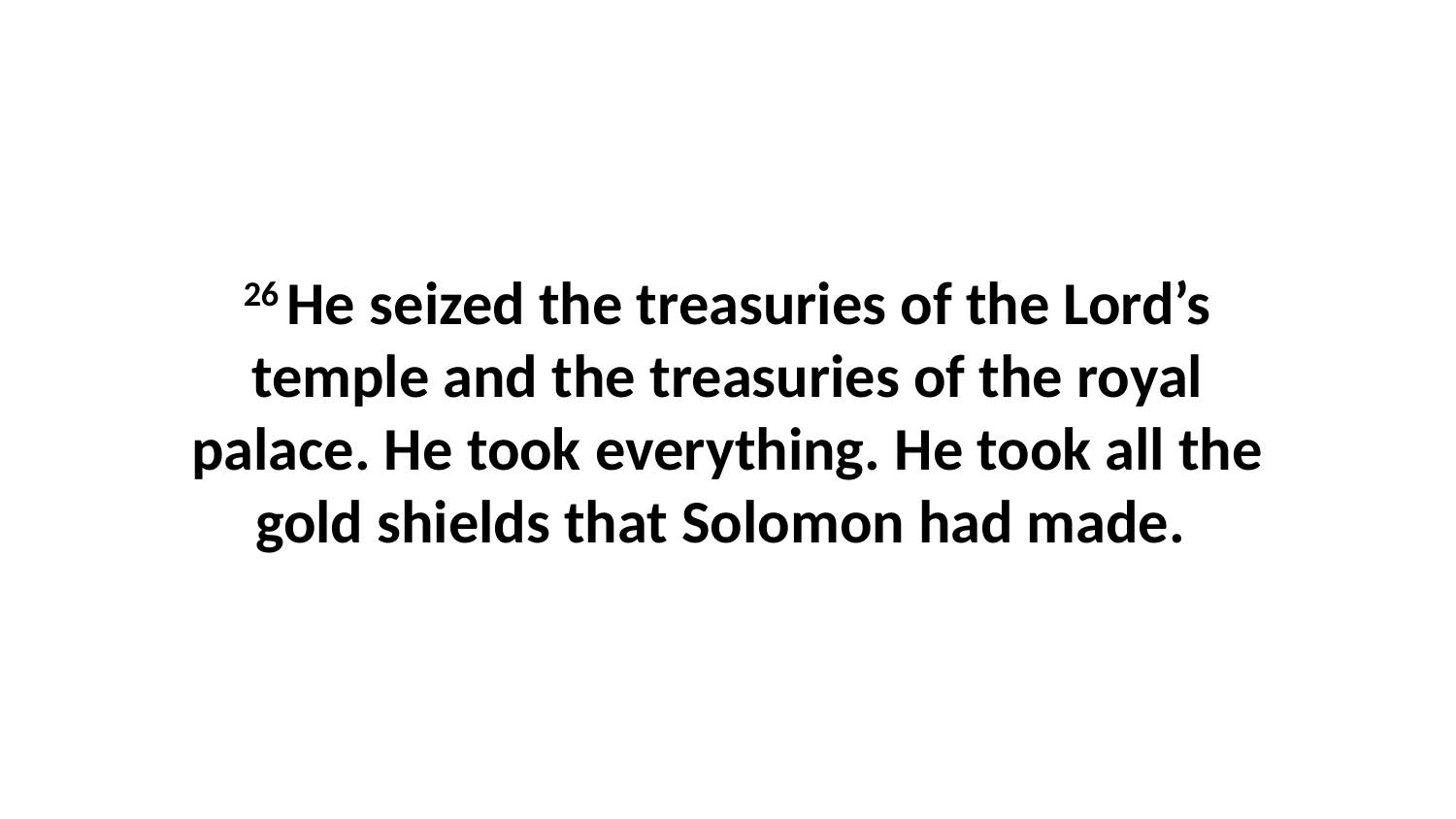

26 He seized the treasuries of the Lord’s temple and the treasuries of the royal palace. He took everything. He took all the gold shields that Solomon had made.